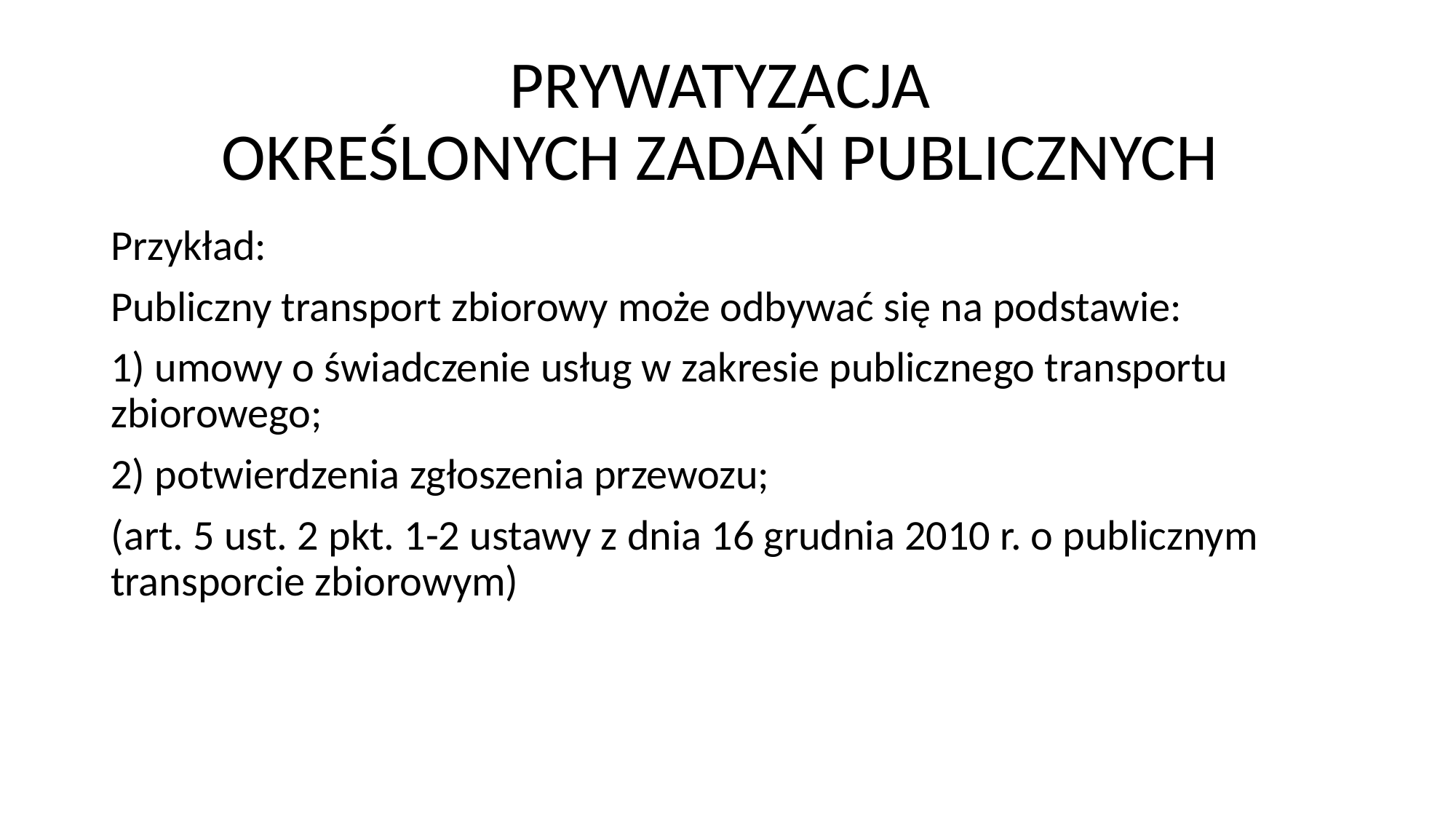

# PRYWATYZACJA OKREŚLONYCH ZADAŃ PUBLICZNYCH
Przykład:
Publiczny transport zbiorowy może odbywać się na podstawie:
1) umowy o świadczenie usług w zakresie publicznego transportu zbiorowego;
2) potwierdzenia zgłoszenia przewozu;
(art. 5 ust. 2 pkt. 1-2 ustawy z dnia 16 grudnia 2010 r. o publicznym transporcie zbiorowym)